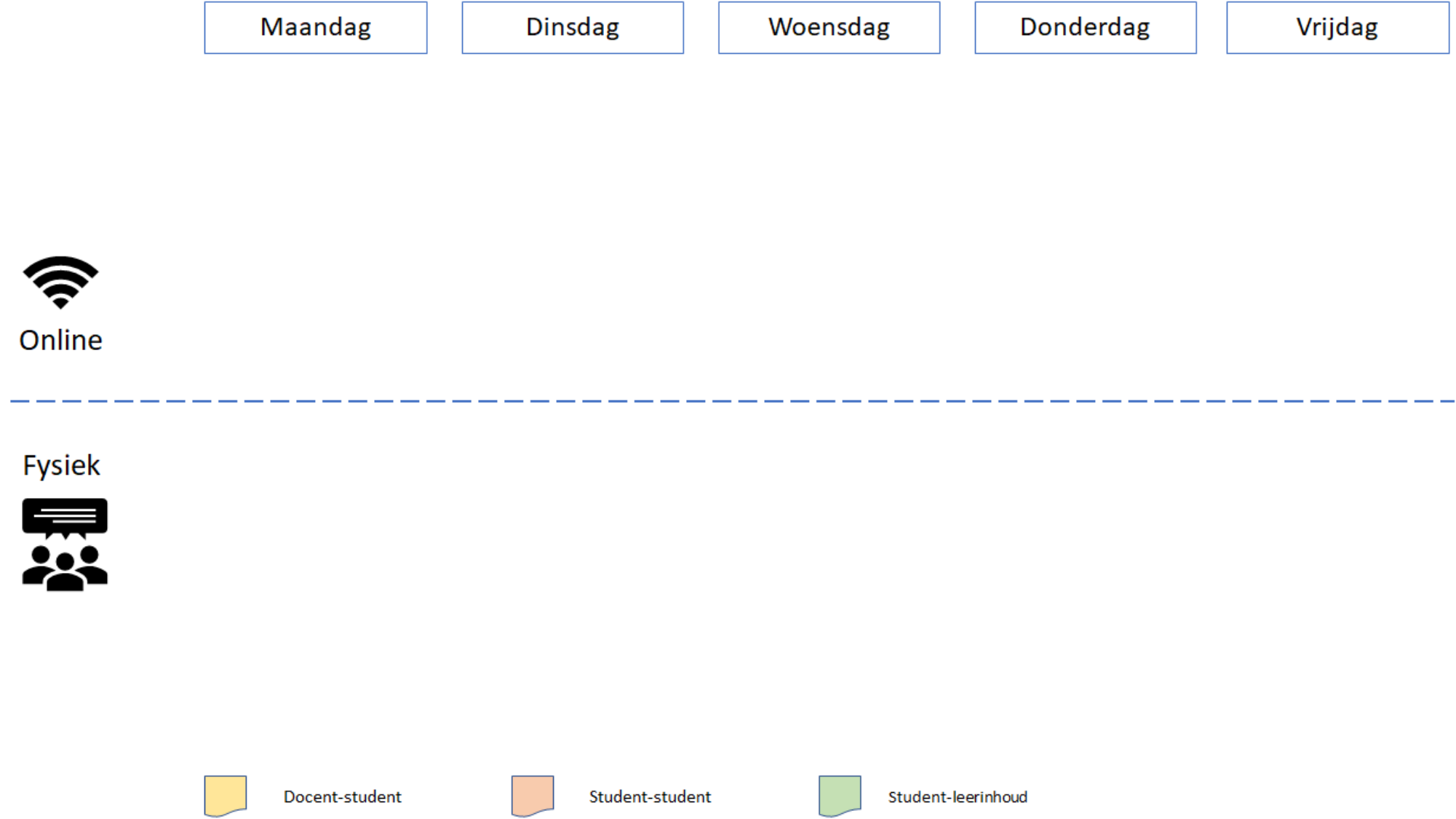

Wiki
Advance organizers
Mindmap
College
Brainstorm
Peer feedback
Casus
Kennisclip
Discussie
Online module
Korte activerend opdrachten
Podcast
Blog/vlog
Jigsaw
Excursie
Practica
Peer instruction
Presenteren
Formatieve quiz
Probleem gestuurd leren
Gamification
Schrijf opdracht
Bronnen bestuderen